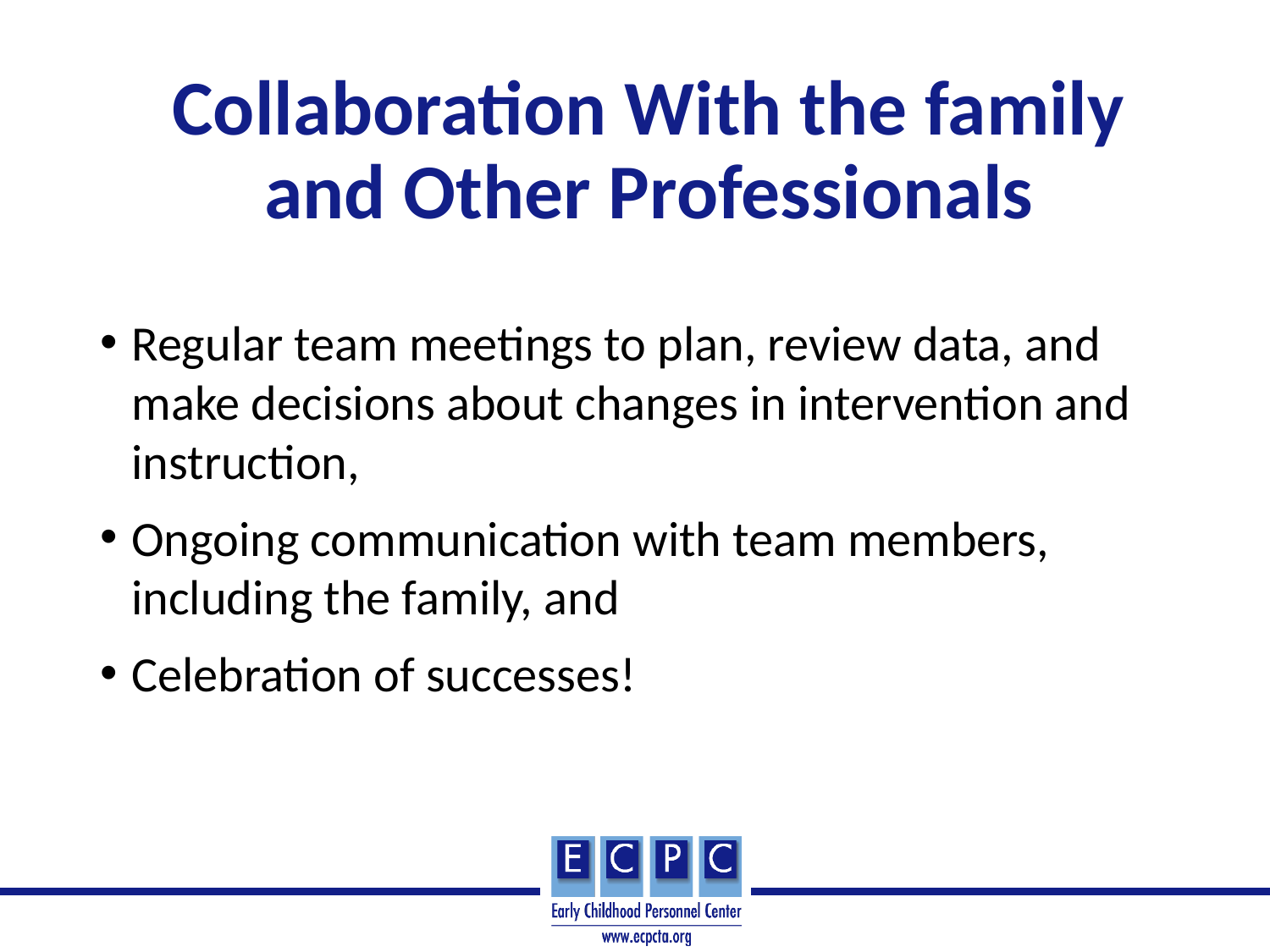

# Collaboration With the family and Other Professionals
Regular team meetings to plan, review data, and make decisions about changes in intervention and instruction,
Ongoing communication with team members, including the family, and
Celebration of successes!